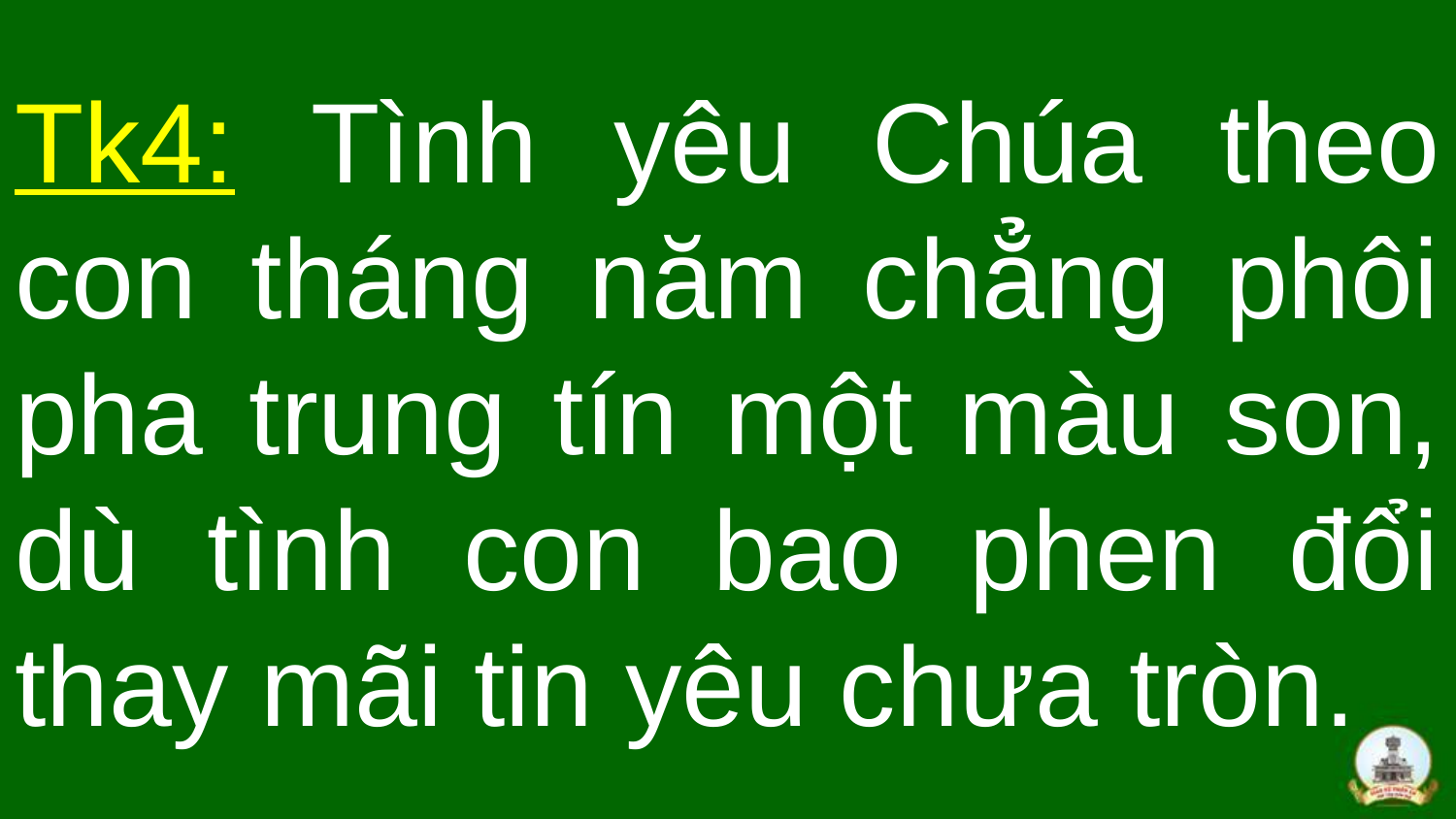

# Tk4: Tình yêu Chúa theo con tháng năm chẳng phôi pha trung tín một màu son, dù tình con bao phen đổi thay mãi tin yêu chưa tròn.